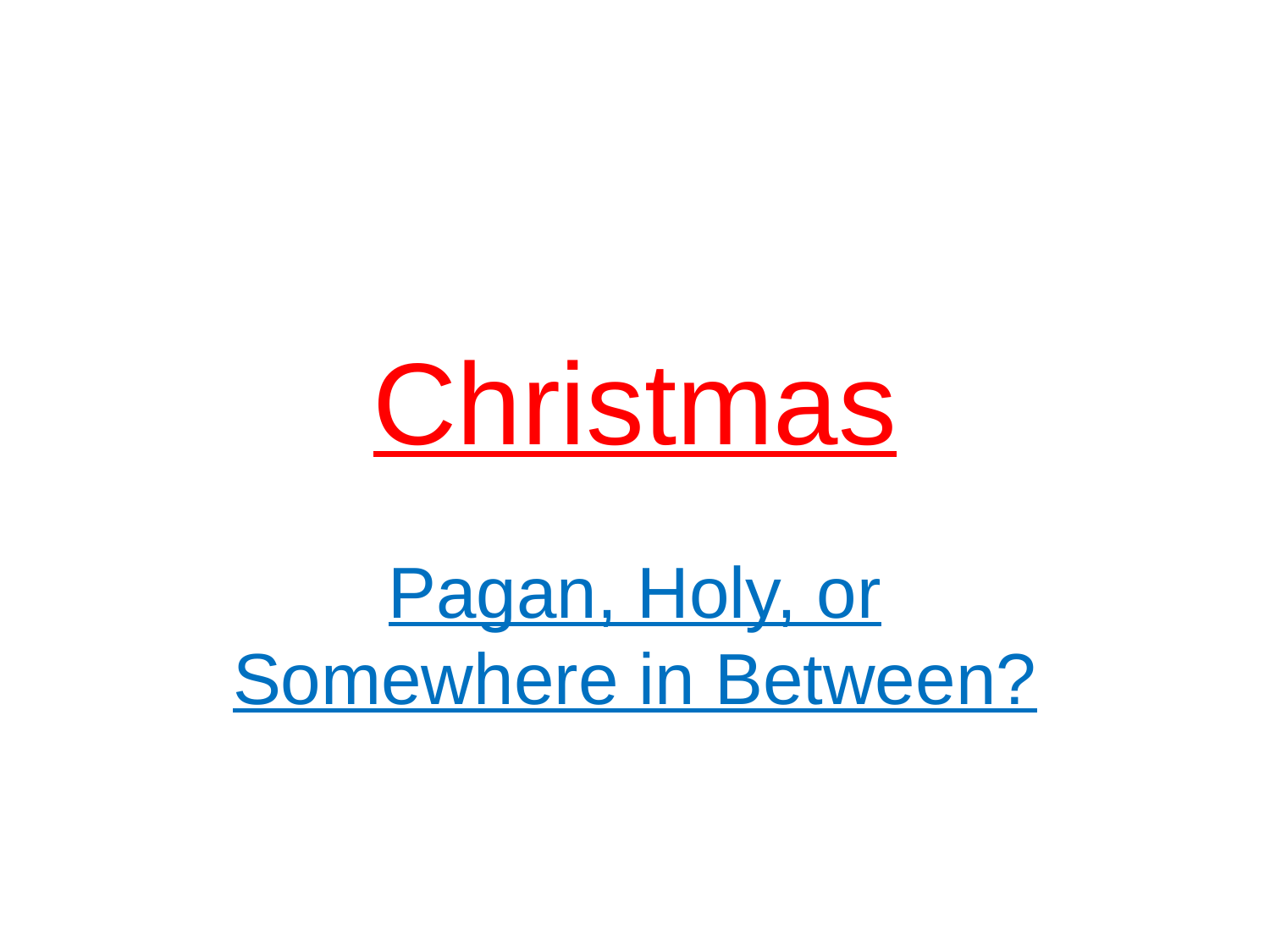

# Christmas
Pagan, Holy, or Somewhere in Between?